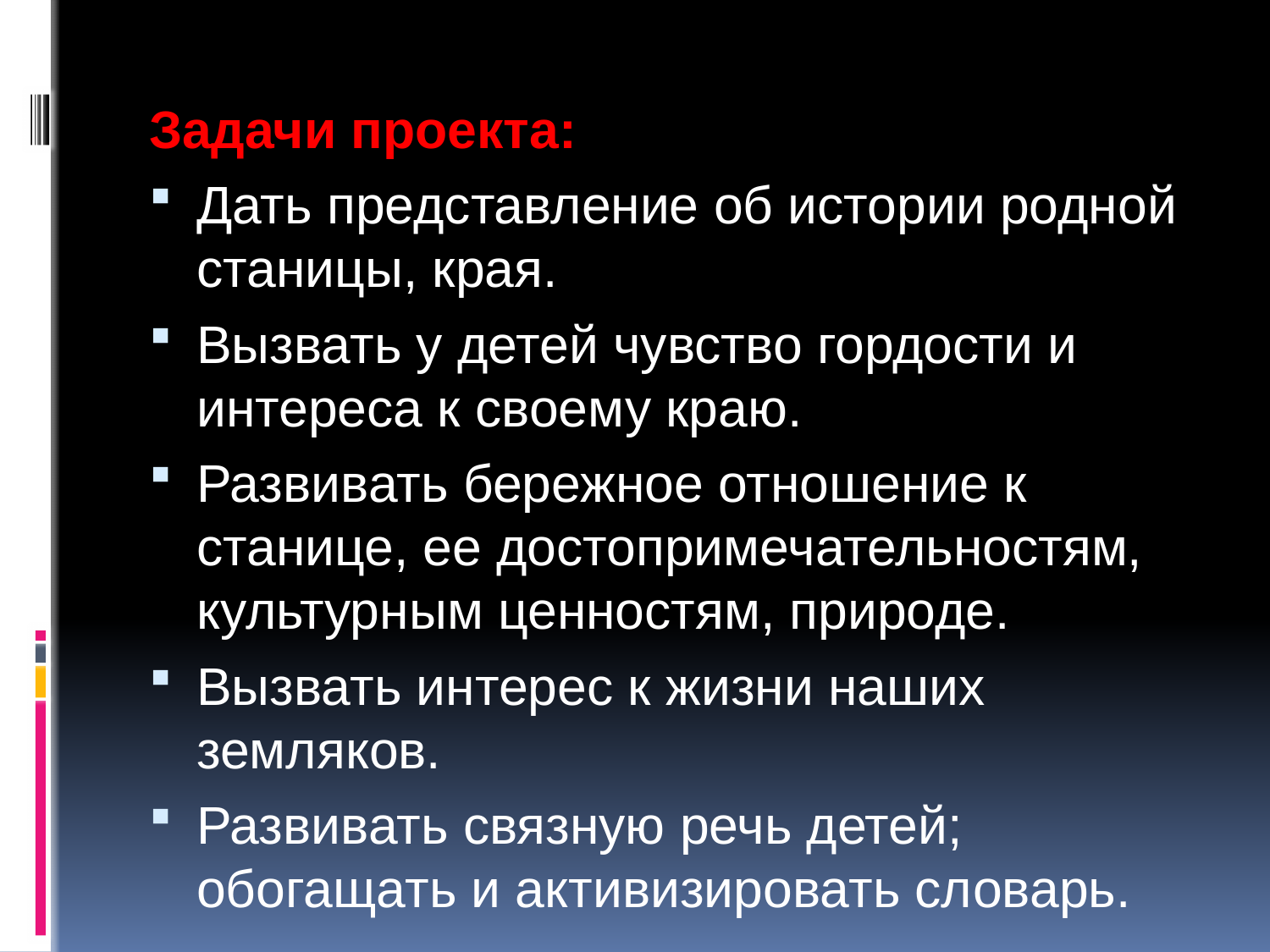

Задачи проекта:
Дать представление об истории родной станицы, края.
Вызвать у детей чувство гордости и интереса к своему краю.
Развивать бережное отношение к станице, ее достопримечательностям, культурным ценностям, природе.
Вызвать интерес к жизни наших земляков.
Развивать связную речь детей; обогащать и активизировать словарь.